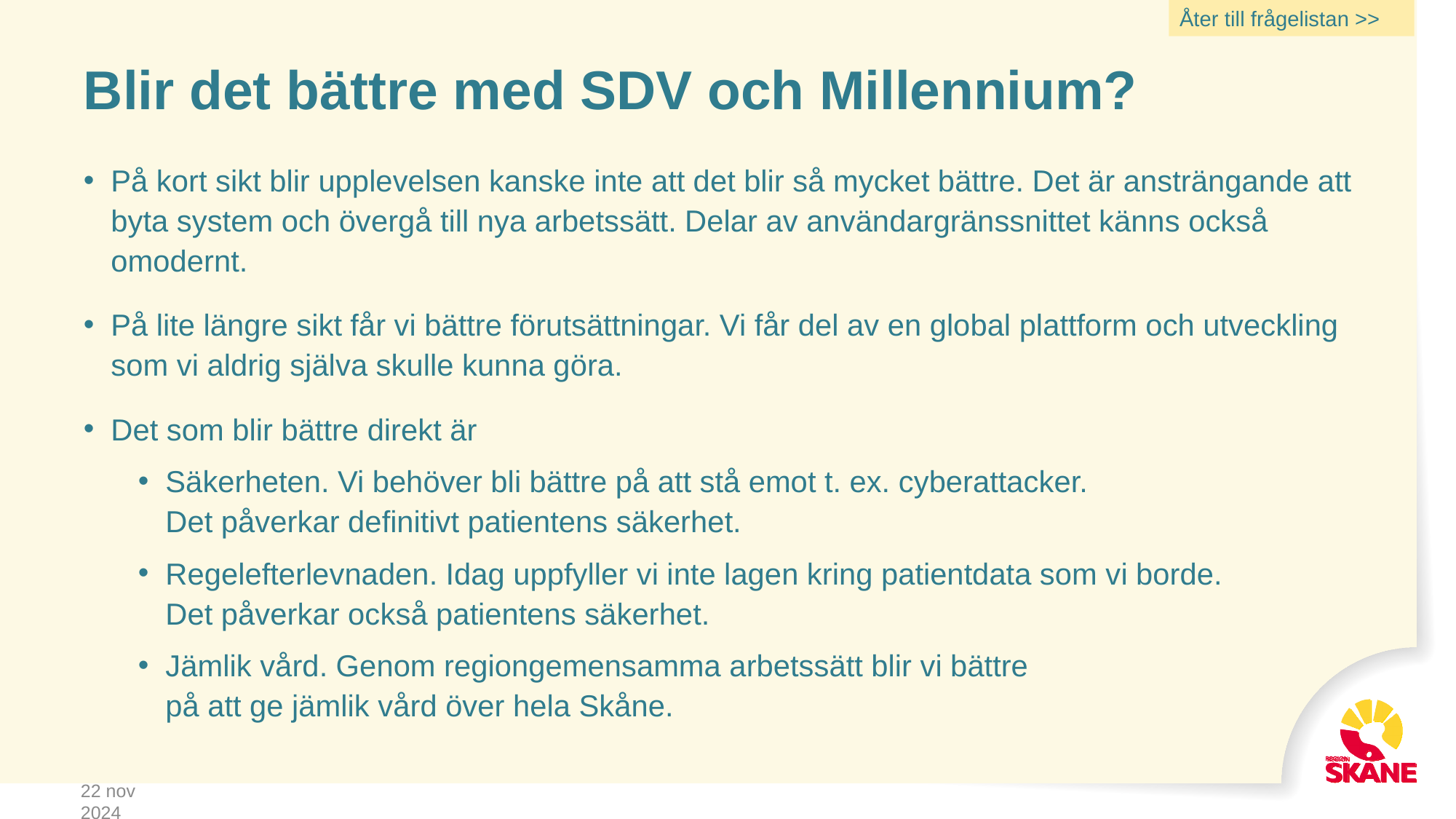

Åter till frågelistan >>
# Blir det bättre med SDV och Millennium?
På kort sikt blir upplevelsen kanske inte att det blir så mycket bättre. Det är ansträngande att byta system och övergå till nya arbetssätt. Delar av användargränssnittet känns också omodernt.
På lite längre sikt får vi bättre förutsättningar. Vi får del av en global plattform och utveckling som vi aldrig själva skulle kunna göra.
Det som blir bättre direkt är
Säkerheten. Vi behöver bli bättre på att stå emot t. ex. cyberattacker.
Det påverkar definitivt patientens säkerhet.
Regelefterlevnaden. Idag uppfyller vi inte lagen kring patientdata som vi borde.
Det påverkar också patientens säkerhet.
Jämlik vård. Genom regiongemensamma arbetssätt blir vi bättre
på att ge jämlik vård över hela Skåne.

22 nov 2024